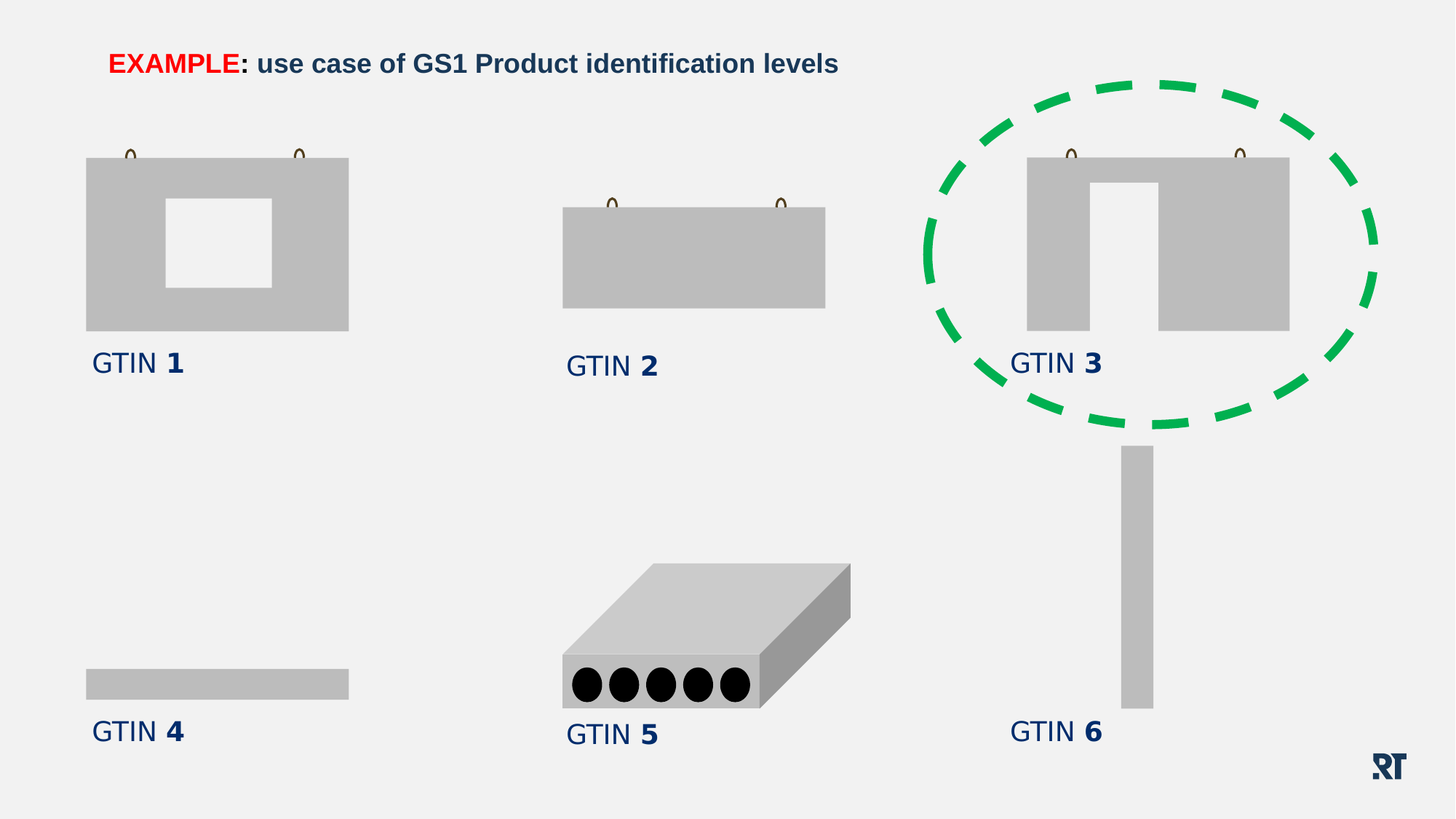

EXAMPLE: use case of GS1 Product identification levels

GTIN 1
GTIN 3
GTIN 2

GTIN 4
GTIN 6
GTIN 5